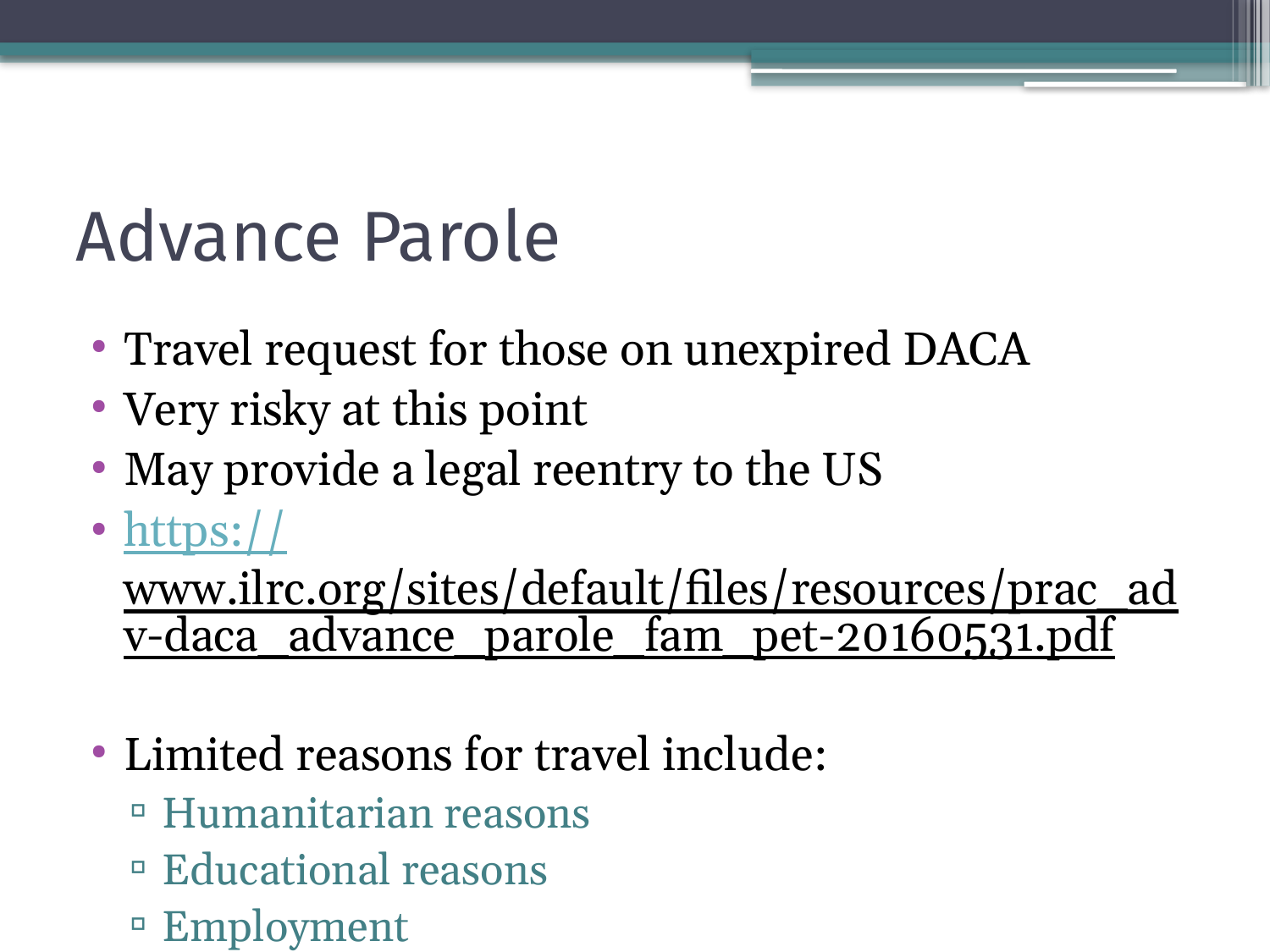

# Advance Parole
Travel request for those on unexpired DACA
Very risky at this point
May provide a legal reentry to the US
https://www.ilrc.org/sites/default/files/resources/prac_adv-daca_advance_parole_fam_pet-20160531.pdf
Limited reasons for travel include:
Humanitarian reasons
Educational reasons
Employment